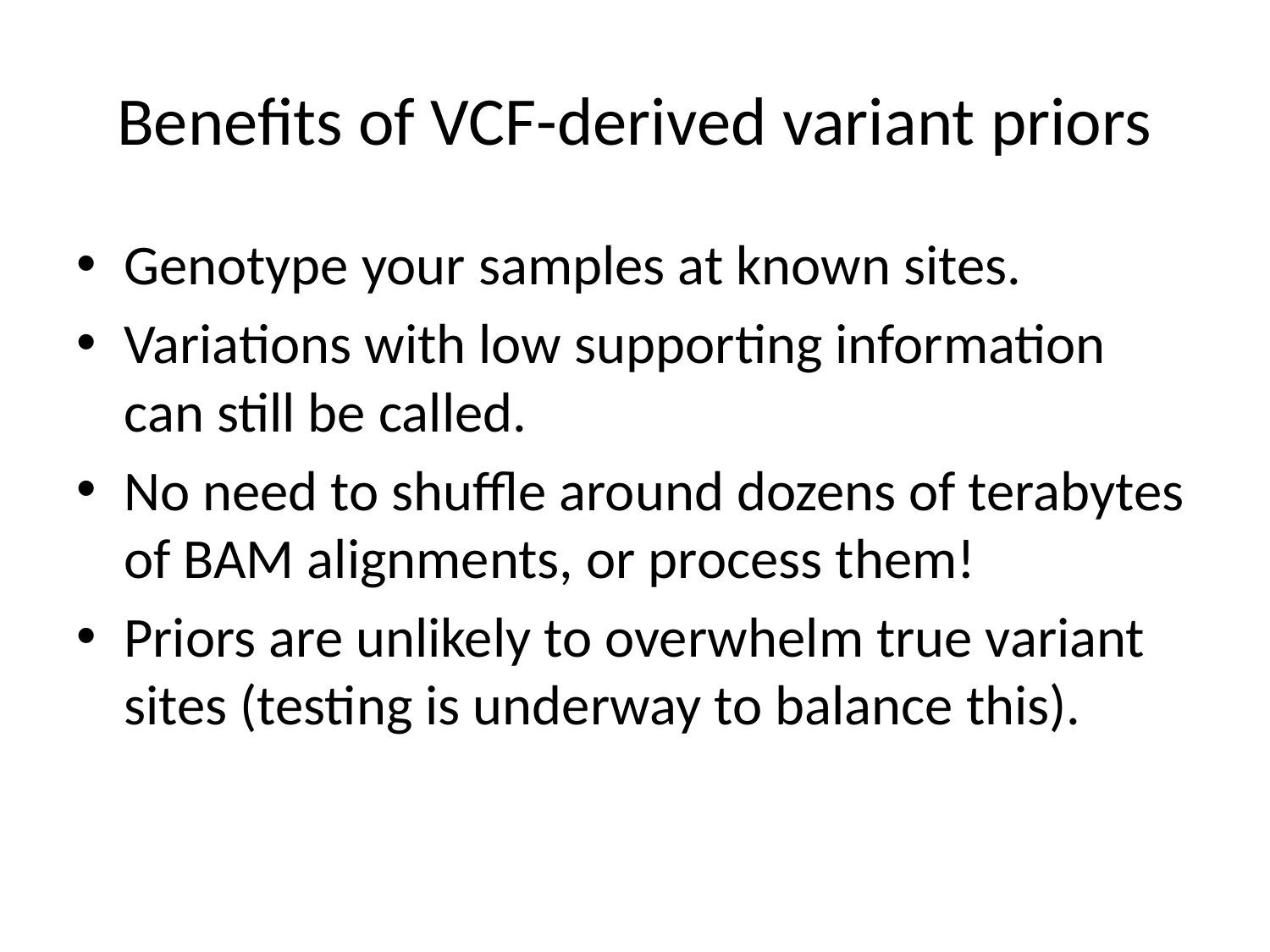

# Benefits of VCF-derived variant priors
Genotype your samples at known sites.
Variations with low supporting information can still be called.
No need to shuffle around dozens of terabytes of BAM alignments, or process them!
Priors are unlikely to overwhelm true variant sites (testing is underway to balance this).